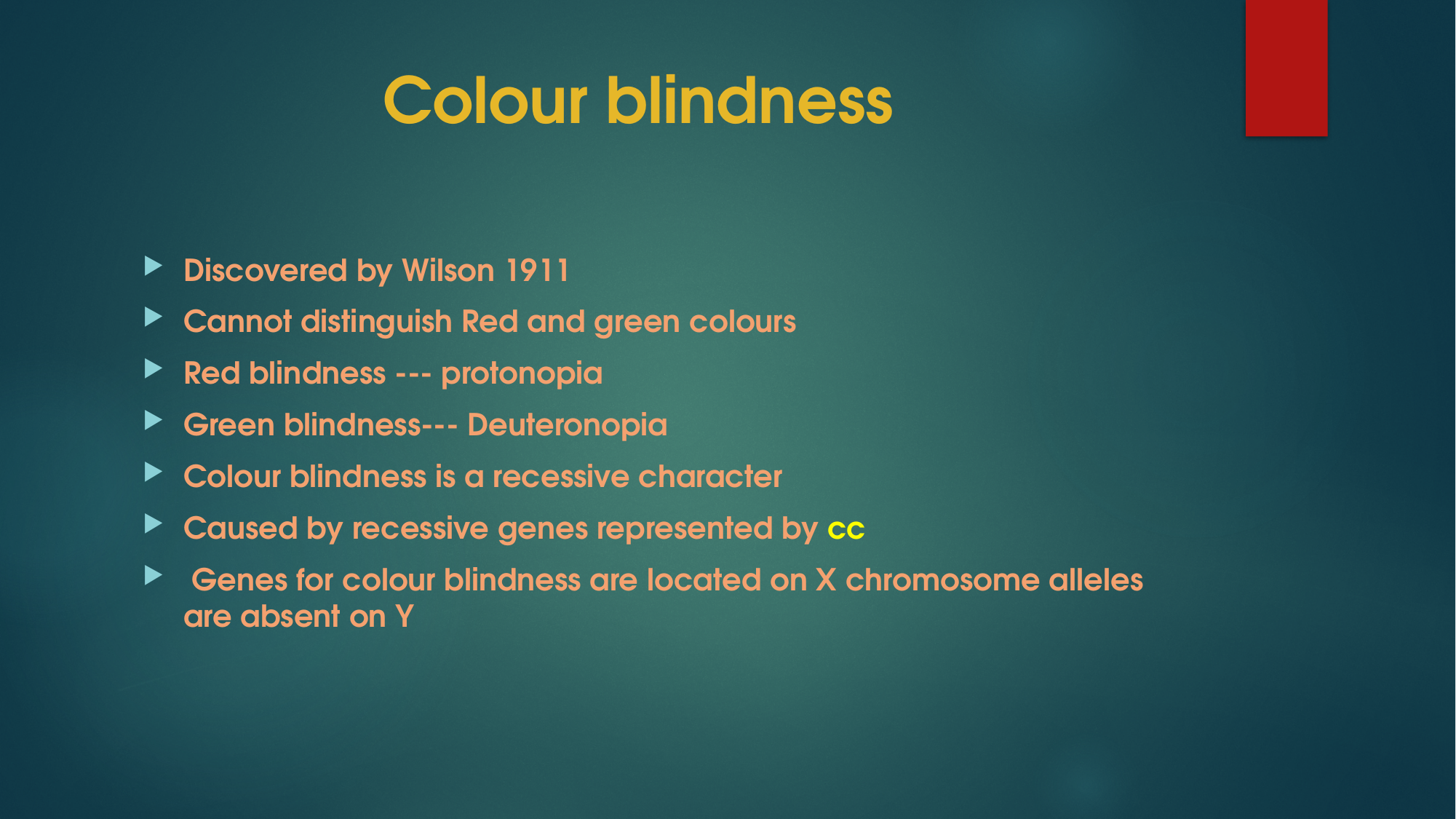

# Colour blindness
Discovered by Wilson 1911
Cannot distinguish Red and green colours
Red blindness --- protonopia
Green blindness--- Deuteronopia
Colour blindness is a recessive character
Caused by recessive genes represented by cc
 Genes for colour blindness are located on X chromosome alleles are absent on Y